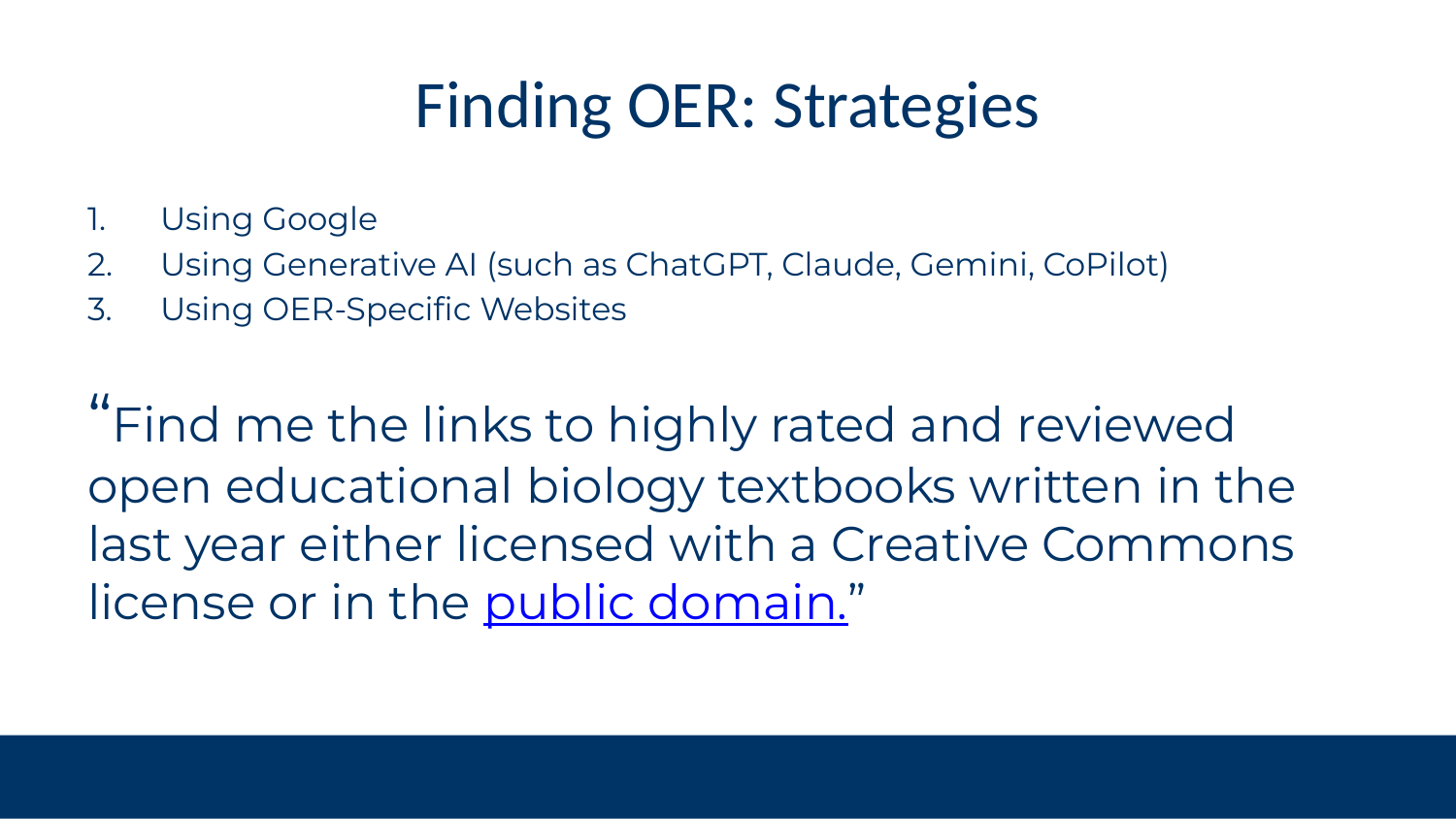

# Finding OER: Strategies
Using Google
Using Generative AI (such as ChatGPT, Claude, Gemini, CoPilot)
Using OER-Specific Websites

“Find me the links to highly rated and reviewed open educational biology textbooks written in the last year either licensed with a Creative Commons license or in the public domain.”